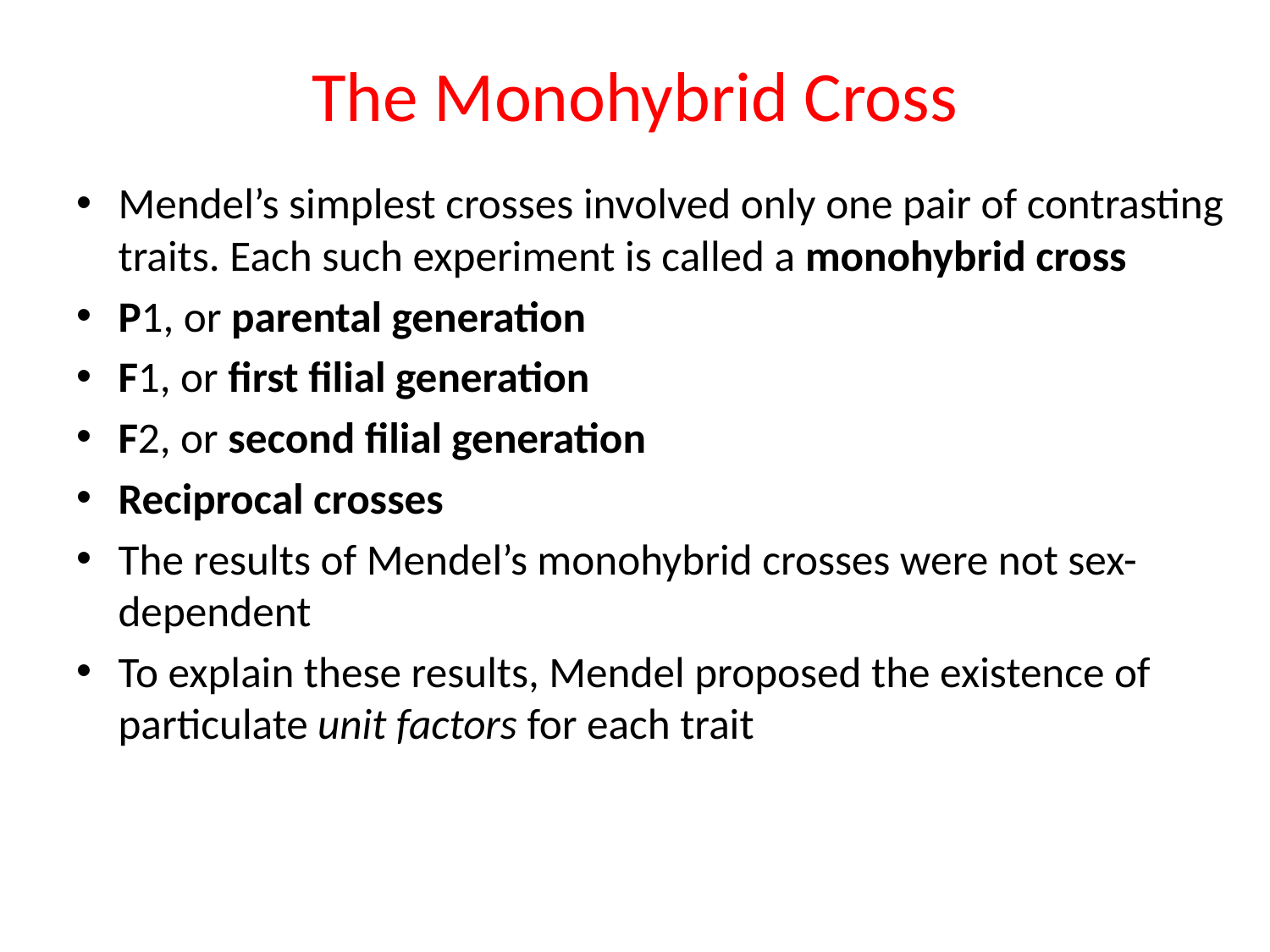

# The Monohybrid Cross
Mendel’s simplest crosses involved only one pair of contrasting traits. Each such experiment is called a monohybrid cross
P1, or parental generation
F1, or first filial generation
F2, or second filial generation
Reciprocal crosses
The results of Mendel’s monohybrid crosses were not sex-dependent
To explain these results, Mendel proposed the existence of particulate unit factors for each trait